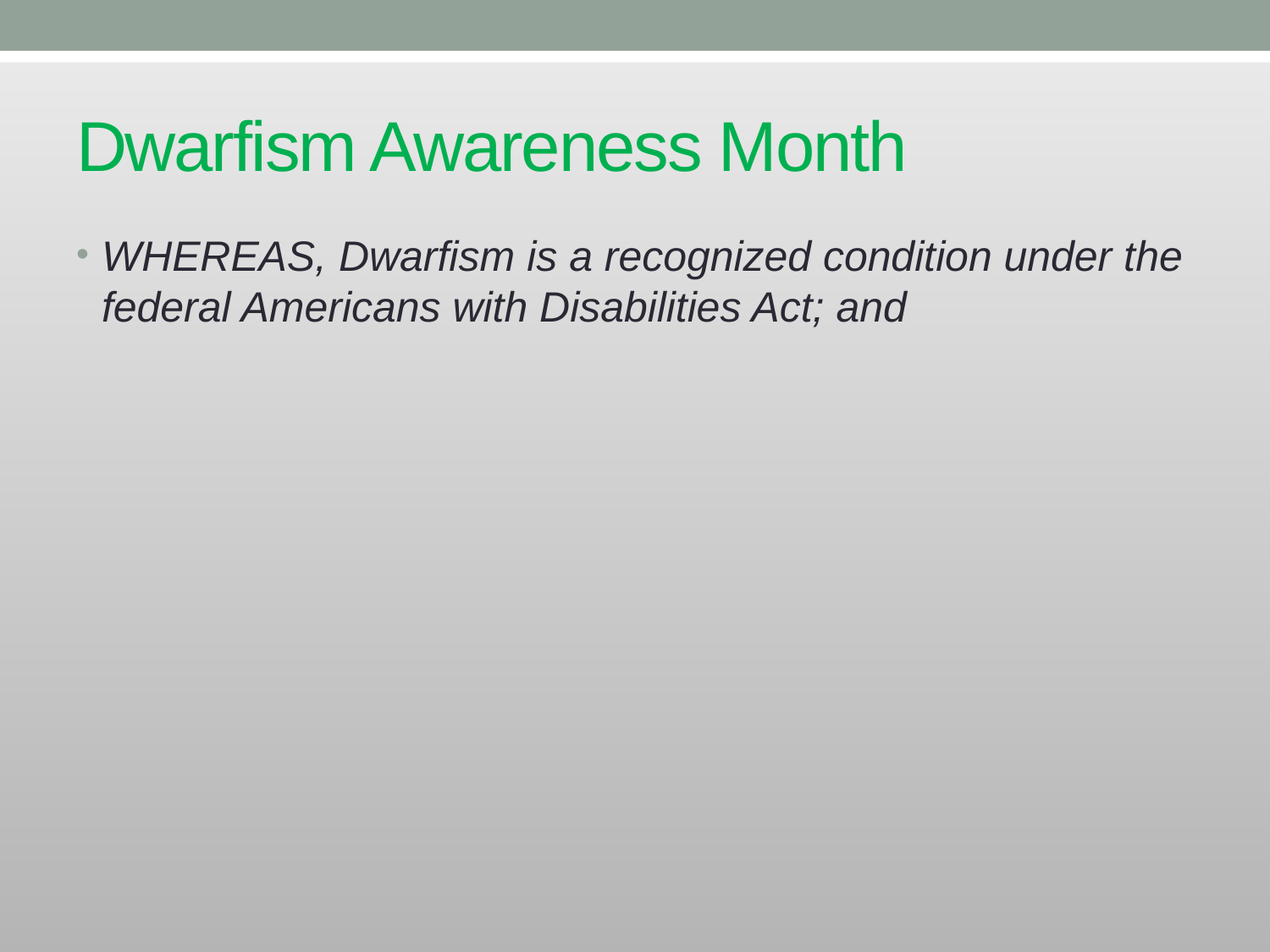

# Dwarfism Awareness Month
WHEREAS, Dwarfism is a recognized condition under the federal Americans with Disabilities Act; and